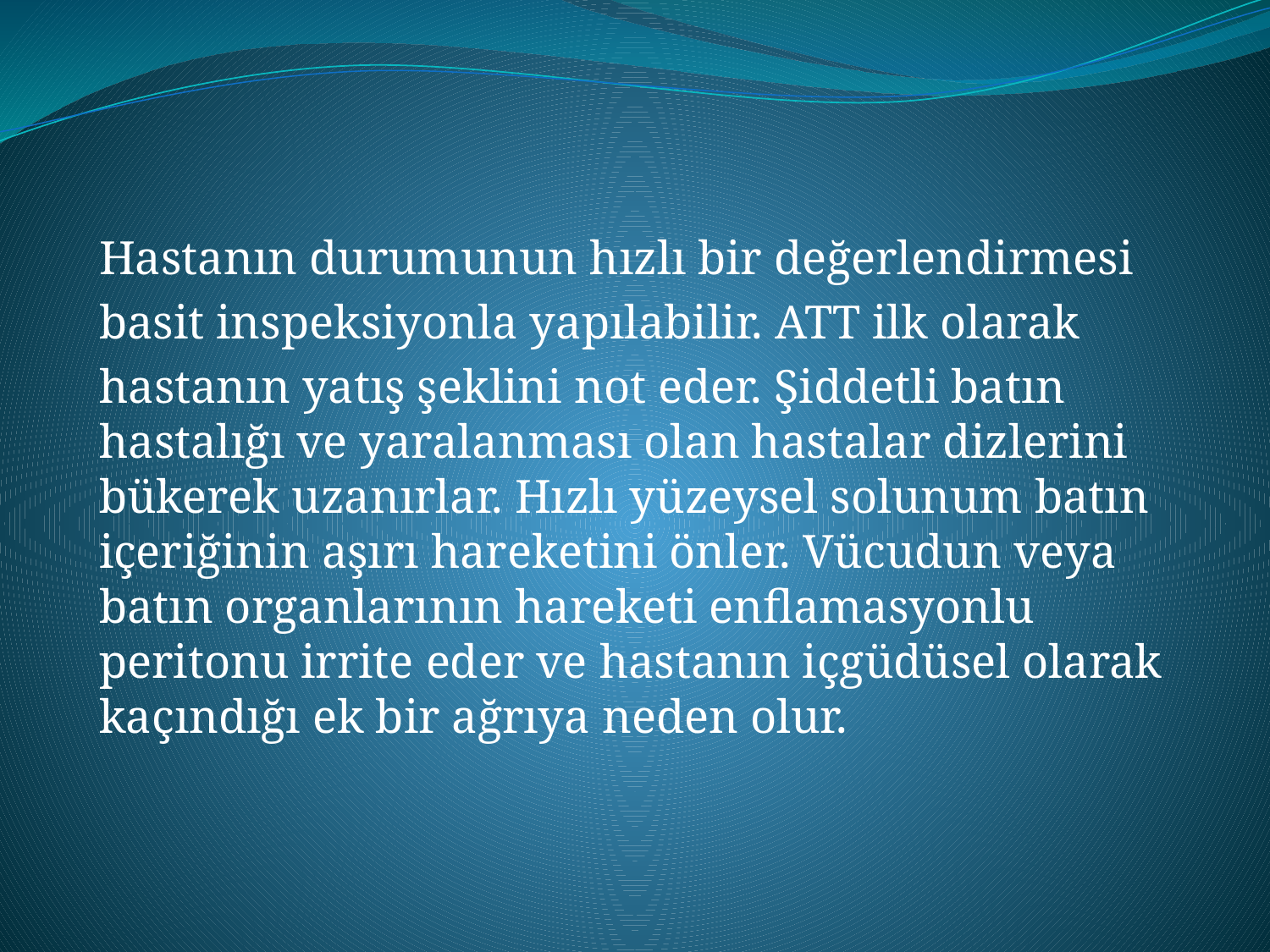

#

Hastanın durumunun hızlı bir değerlendirmesi
basit inspeksiyonla yapılabilir. ATT ilk olarak
hastanın yatış şeklini not eder. Şiddetli batın hastalığı ve yaralanması olan hastalar dizlerini bükerek uzanırlar. Hızlı yüzeysel solunum batın içeriğinin aşırı hareketini önler. Vücudun veya batın organlarının hareketi enflamasyonlu peritonu irrite eder ve hastanın içgüdüsel olarak kaçındığı ek bir ağrıya neden olur.